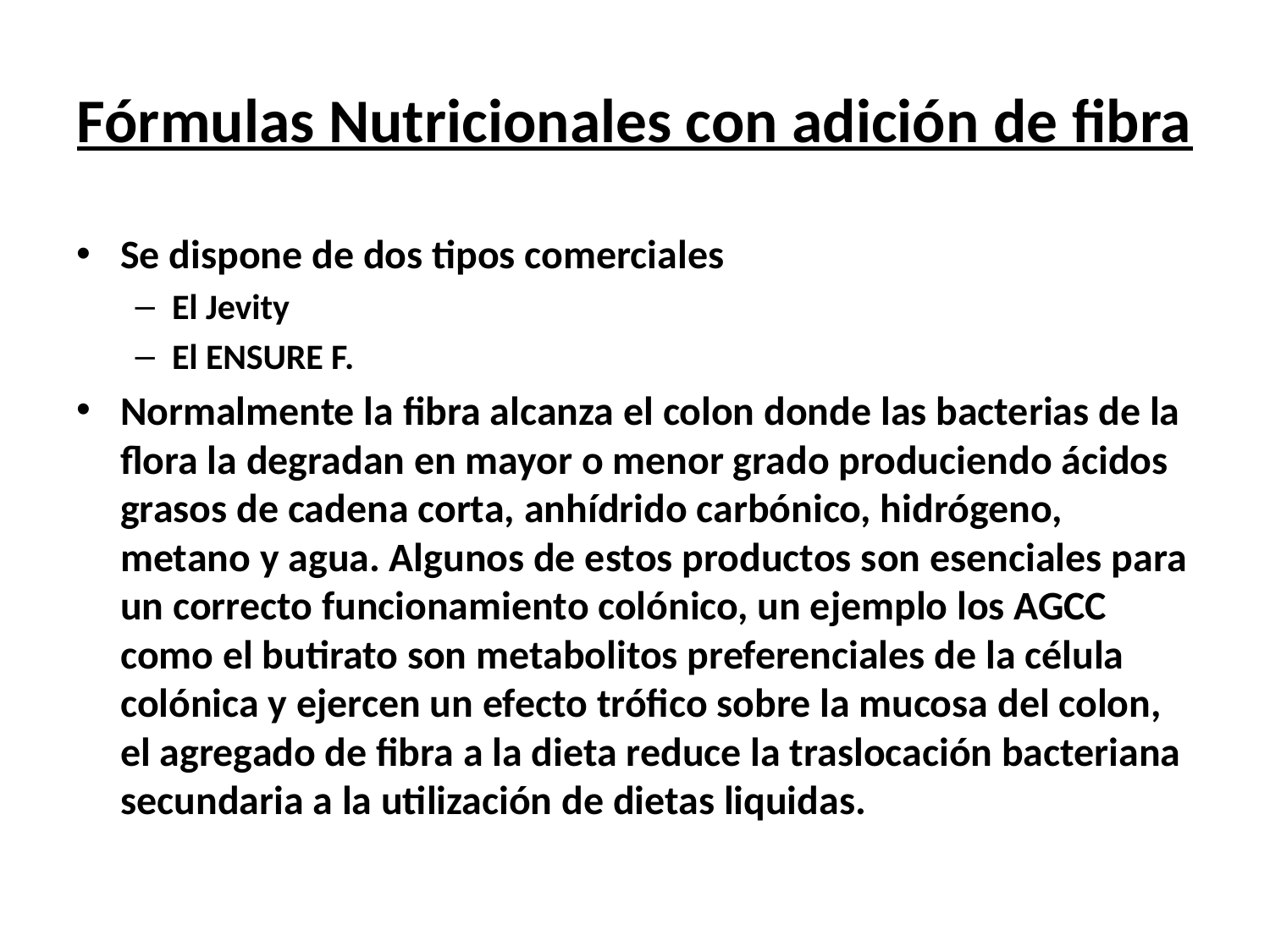

# Fórmulas Nutricionales con adición de fibra
Se dispone de dos tipos comerciales
El Jevity
El ENSURE F.
Normalmente la fibra alcanza el colon donde las bacterias de la flora la degradan en mayor o menor grado produciendo ácidos grasos de cadena corta, anhídrido carbónico, hidrógeno, metano y agua. Algunos de estos productos son esenciales para un correcto funcionamiento colónico, un ejemplo los AGCC como el butirato son metabolitos preferenciales de la célula colónica y ejercen un efecto trófico sobre la mucosa del colon, el agregado de fibra a la dieta reduce la traslocación bacteriana secundaria a la utilización de dietas liquidas.